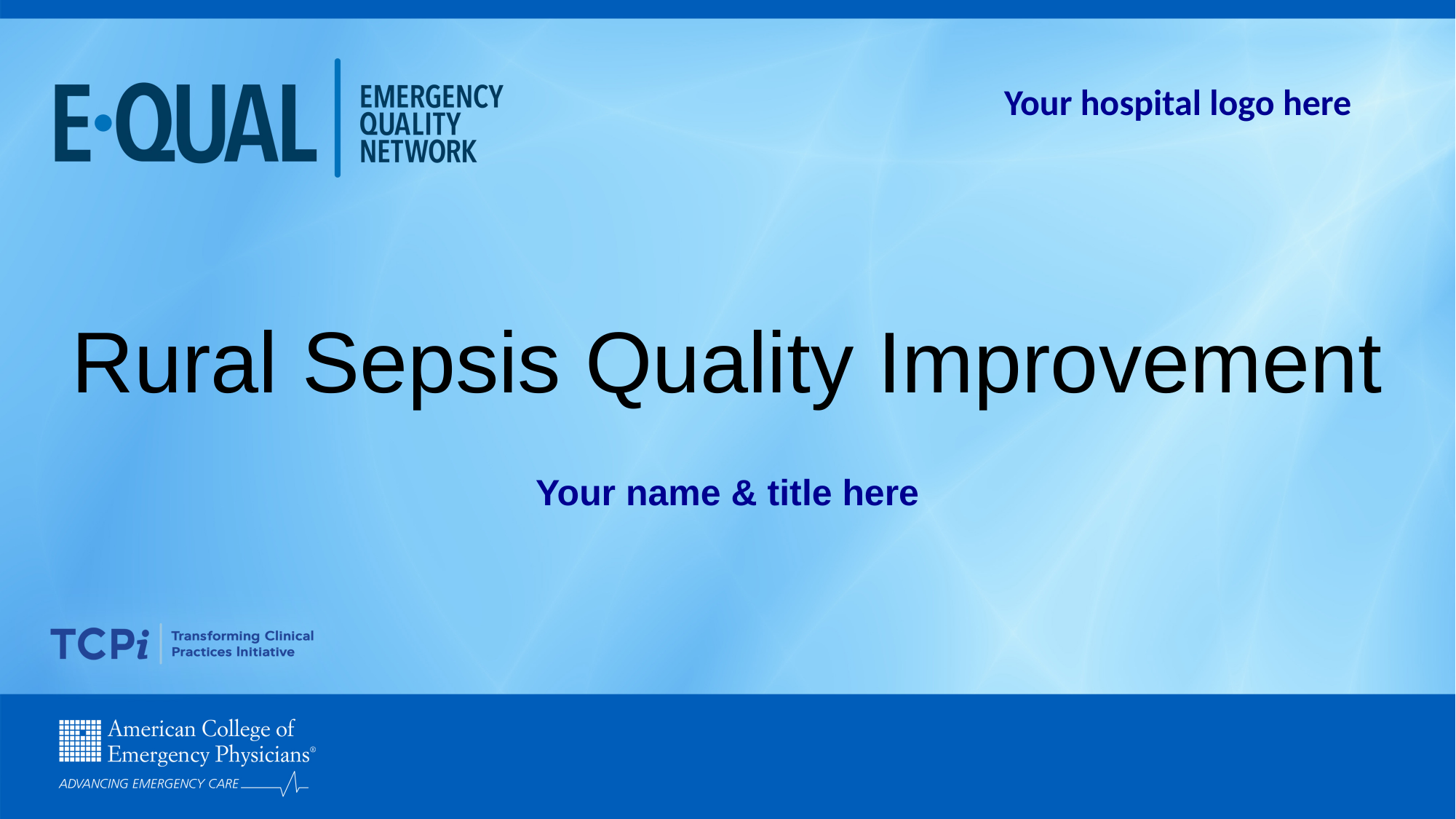

Your hospital logo here
# Rural Sepsis Quality Improvement
Your name & title here